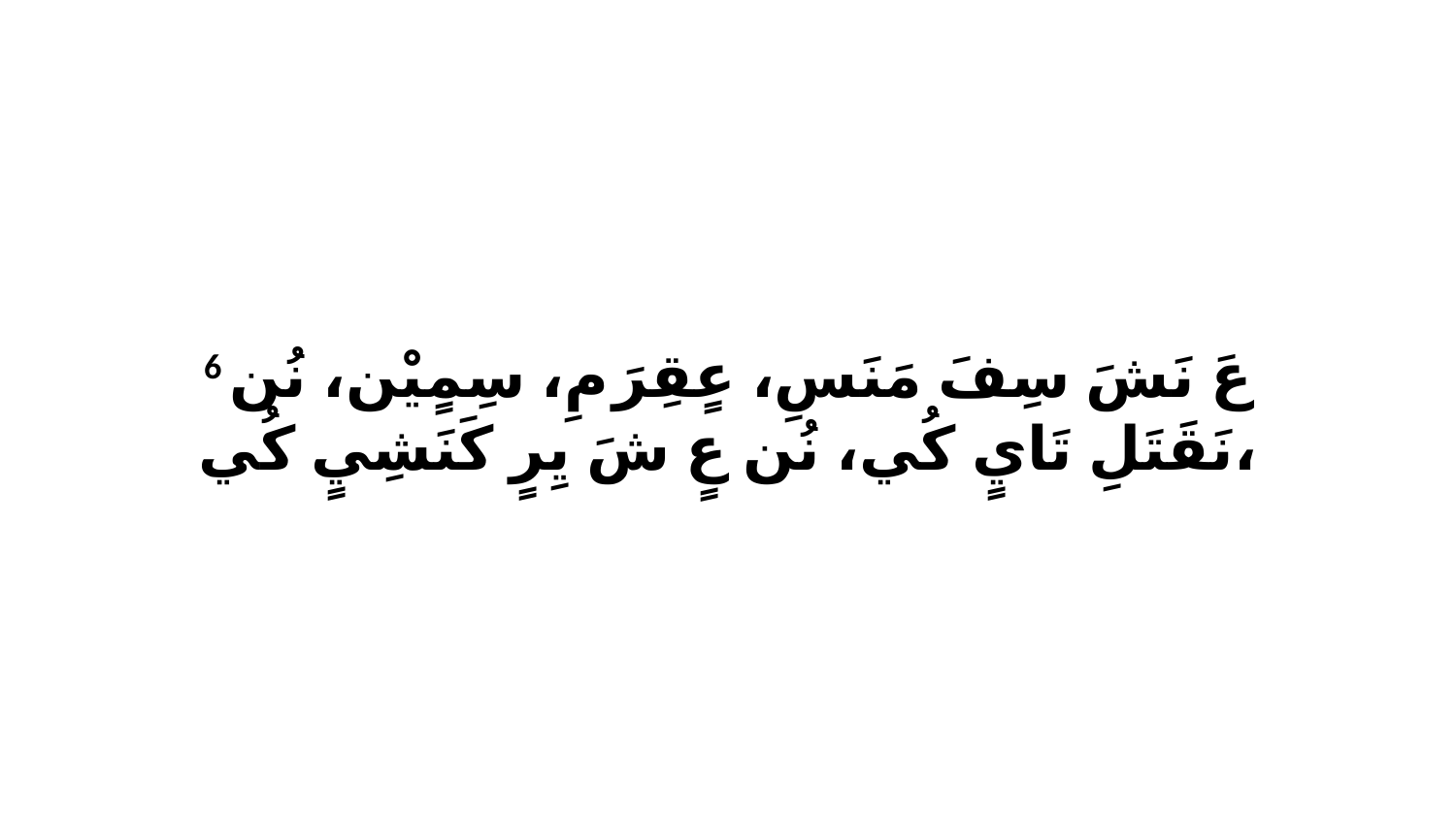

6 عَ نَشَ سِفَ مَنَسِ، عٍقِرَ مِ، سِمٍيْن، نُن نَقَتَلِ تَايٍ كُي، نُن عٍ شَ يِرٍ كَنَشِيٍ كُي،